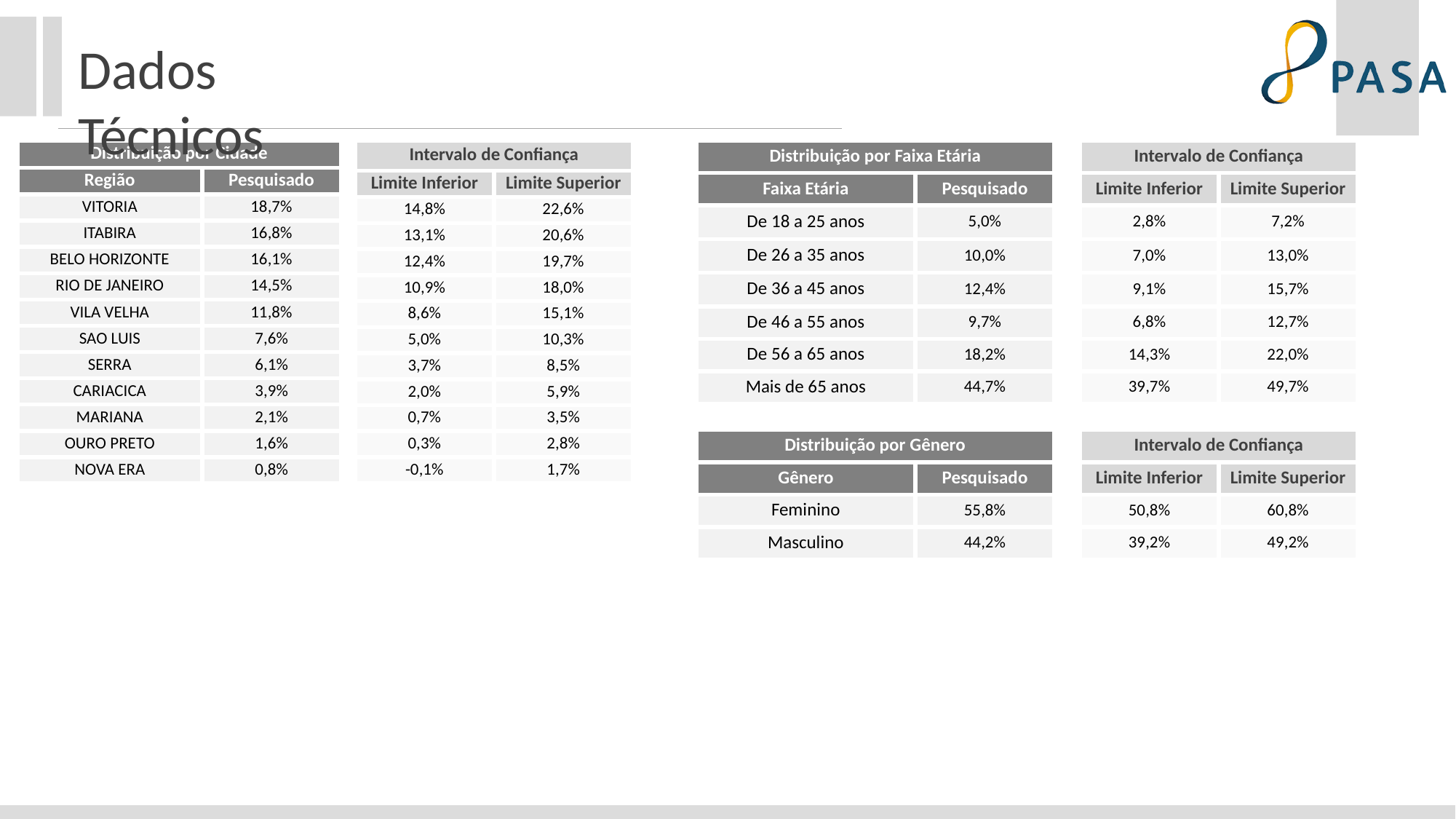

Dados Técnicos
| Intervalo de Confiança |  |
| --- | --- |
| Limite Inferior | Limite Superior |
| 14,8% | 22,6% |
| 13,1% | 20,6% |
| 12,4% | 19,7% |
| 10,9% | 18,0% |
| 8,6% | 15,1% |
| 5,0% | 10,3% |
| 3,7% | 8,5% |
| 2,0% | 5,9% |
| 0,7% | 3,5% |
| 0,3% | 2,8% |
| -0,1% | 1,7% |
| Distribuição por Faixa Etária |  |  | Intervalo de Confiança |  |
| --- | --- | --- | --- | --- |
| Faixa Etária | Pesquisado |  | Limite Inferior | Limite Superior |
| De 18 a 25 anos | 5,0% |  | 2,8% | 7,2% |
| De 26 a 35 anos | 10,0% |  | 7,0% | 13,0% |
| De 36 a 45 anos | 12,4% |  | 9,1% | 15,7% |
| De 46 a 55 anos | 9,7% |  | 6,8% | 12,7% |
| De 56 a 65 anos | 18,2% |  | 14,3% | 22,0% |
| Mais de 65 anos | 44,7% |  | 39,7% | 49,7% |
|  |  |  |  |  |
| Distribuição por Gênero |  |  | Intervalo de Confiança |  |
| Gênero | Pesquisado |  | Limite Inferior | Limite Superior |
| Feminino | 55,8% |  | 50,8% | 60,8% |
| Masculino | 44,2% |  | 39,2% | 49,2% |
| Distribuição por Cidade |  |
| --- | --- |
| Região | Pesquisado |
| VITORIA | 18,7% |
| ITABIRA | 16,8% |
| BELO HORIZONTE | 16,1% |
| RIO DE JANEIRO | 14,5% |
| VILA VELHA | 11,8% |
| SAO LUIS | 7,6% |
| SERRA | 6,1% |
| CARIACICA | 3,9% |
| MARIANA | 2,1% |
| OURO PRETO | 1,6% |
| NOVA ERA | 0,8% |